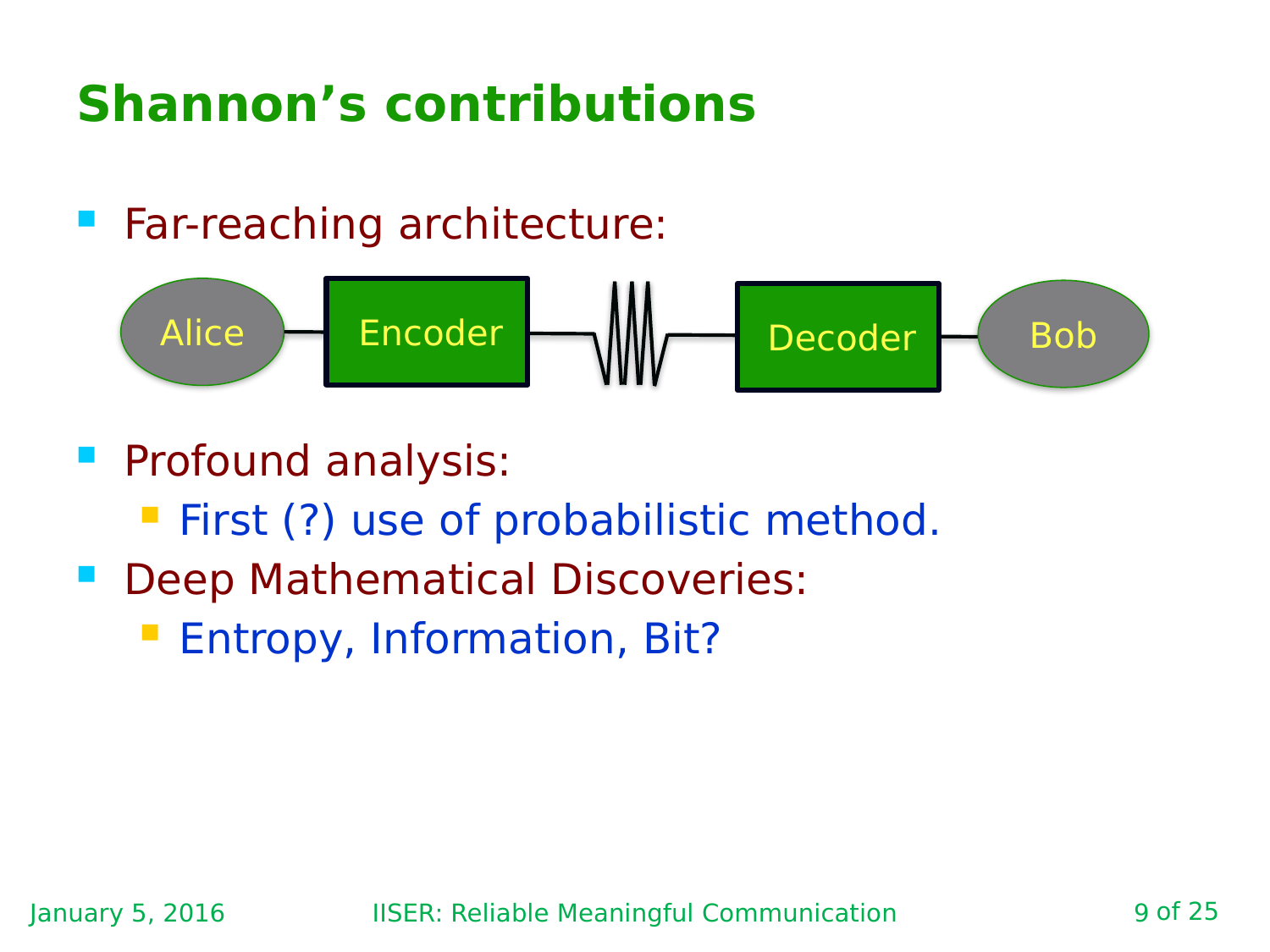

# Shannon’s contributions
Far-reaching architecture:

Profound analysis:
First (?) use of probabilistic method.
Deep Mathematical Discoveries:
Entropy, Information, Bit?
Alice
Encoder
Bob
Decoder
January 5, 2016
IISER: Reliable Meaningful Communication
9